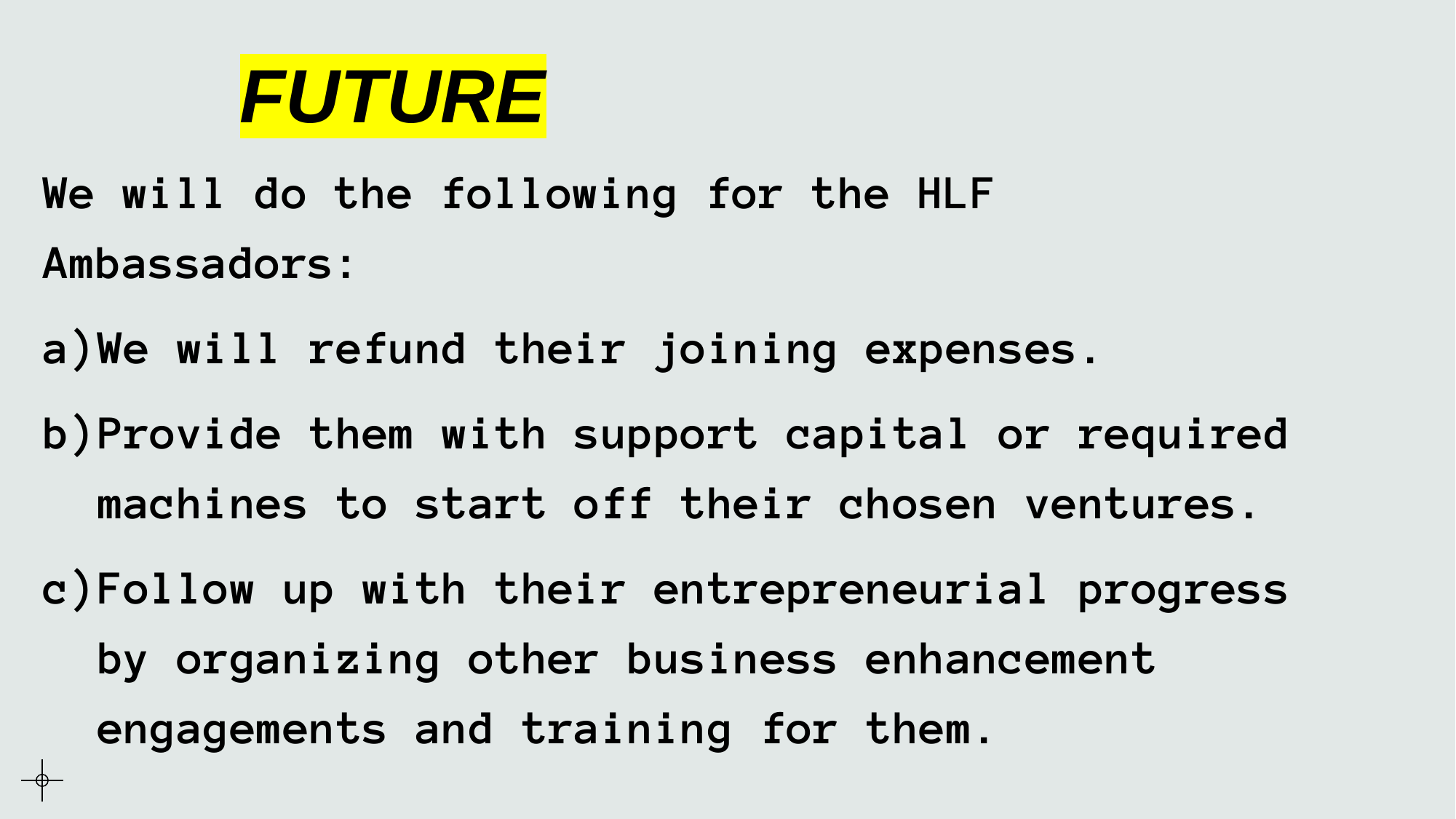

# FUTURE
We will do the following for the HLF Ambassadors:
We will refund their joining expenses.
Provide them with support capital or required machines to start off their chosen ventures.
Follow up with their entrepreneurial progress by organizing other business enhancement engagements and training for them.